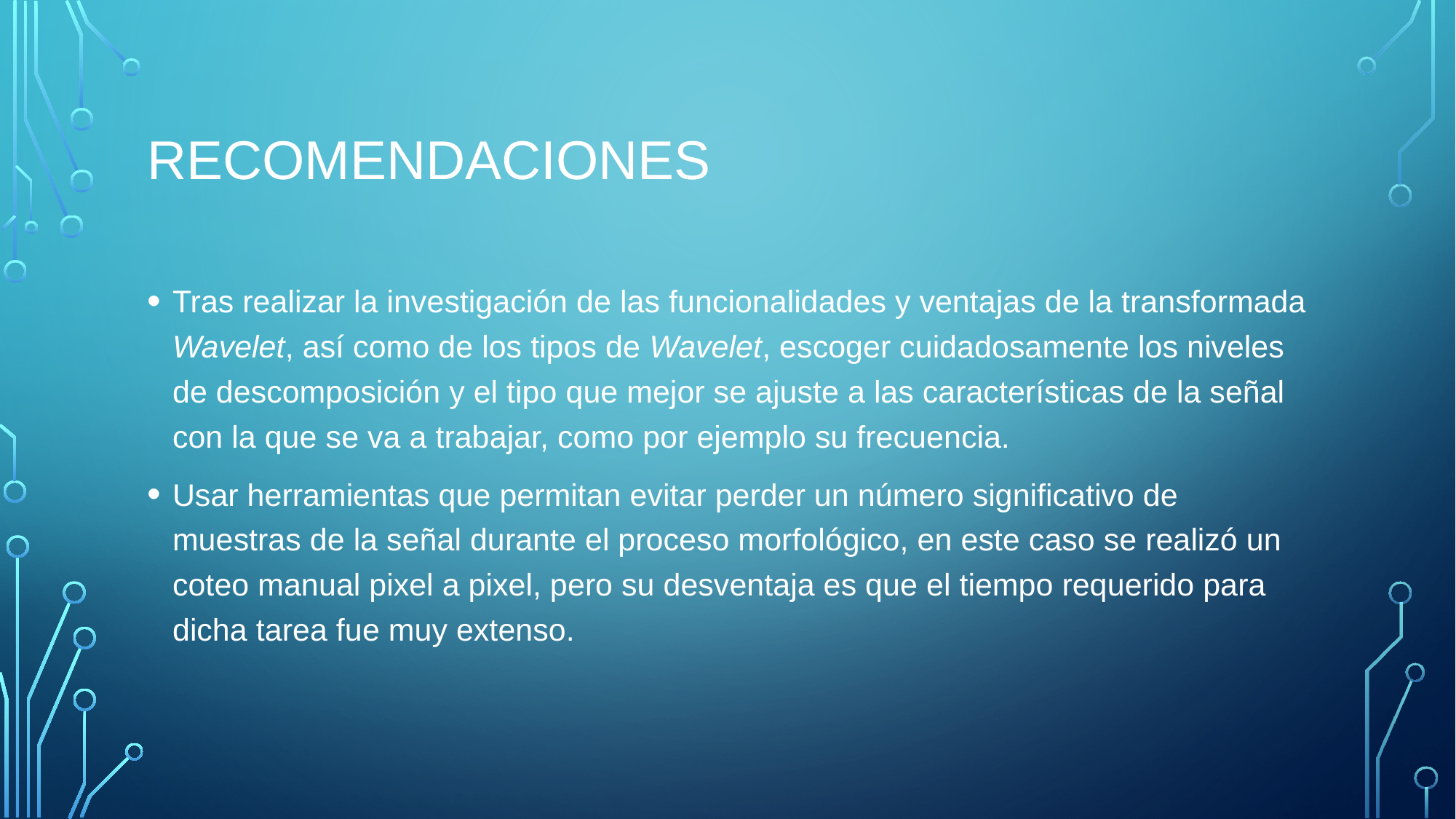

# recomendaciones
Tras realizar la investigación de las funcionalidades y ventajas de la transformada Wavelet, así como de los tipos de Wavelet, escoger cuidadosamente los niveles de descomposición y el tipo que mejor se ajuste a las características de la señal con la que se va a trabajar, como por ejemplo su frecuencia.
Usar herramientas que permitan evitar perder un número significativo de muestras de la señal durante el proceso morfológico, en este caso se realizó un coteo manual pixel a pixel, pero su desventaja es que el tiempo requerido para dicha tarea fue muy extenso.